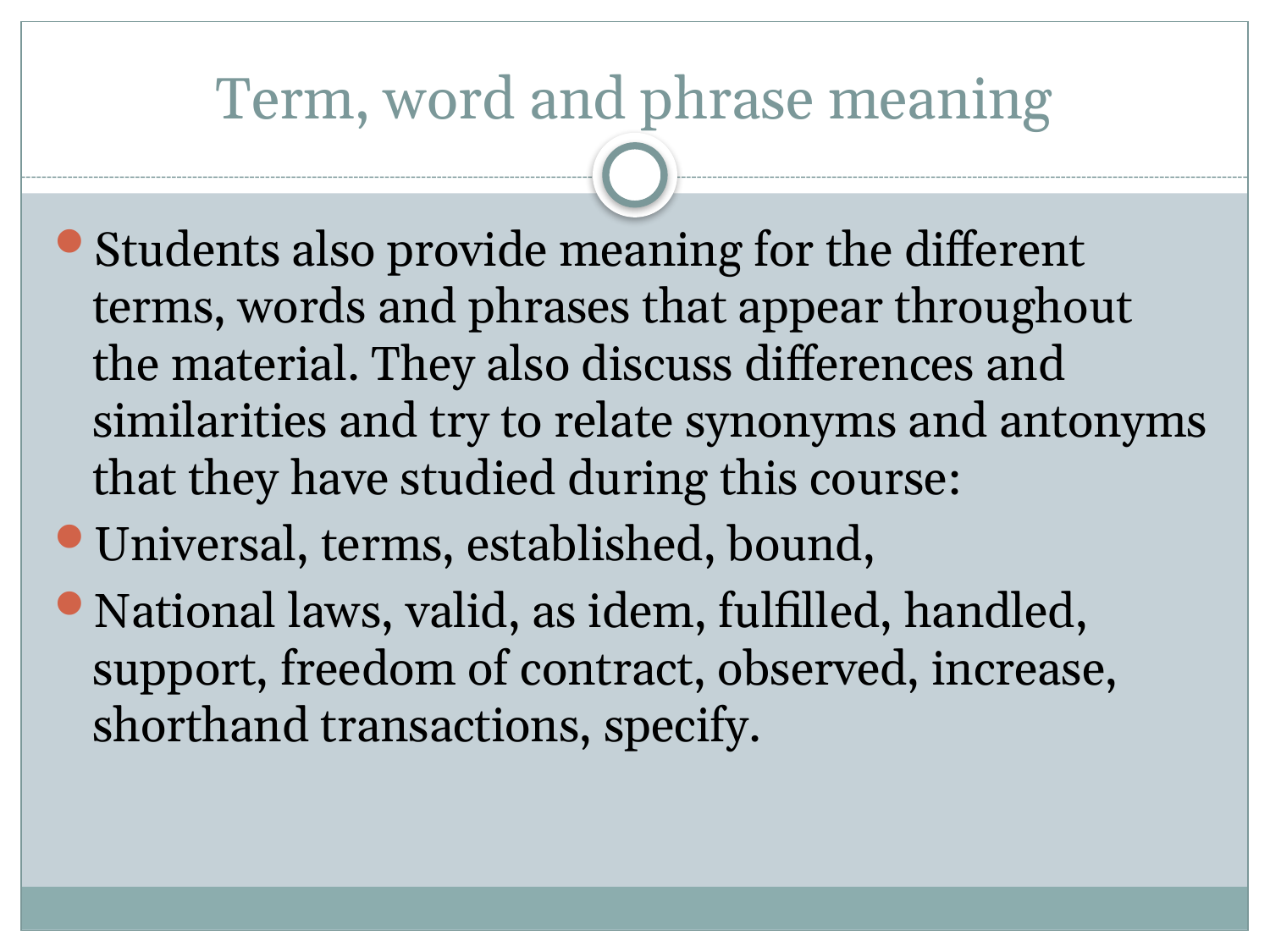

# Term, word and phrase meaning
Students also provide meaning for the different terms, words and phrases that appear throughout the material. They also discuss differences and similarities and try to relate synonyms and antonyms that they have studied during this course:
Universal, terms, established, bound,
National laws, valid, as idem, fulfilled, handled, support, freedom of contract, observed, increase, shorthand transactions, specify.